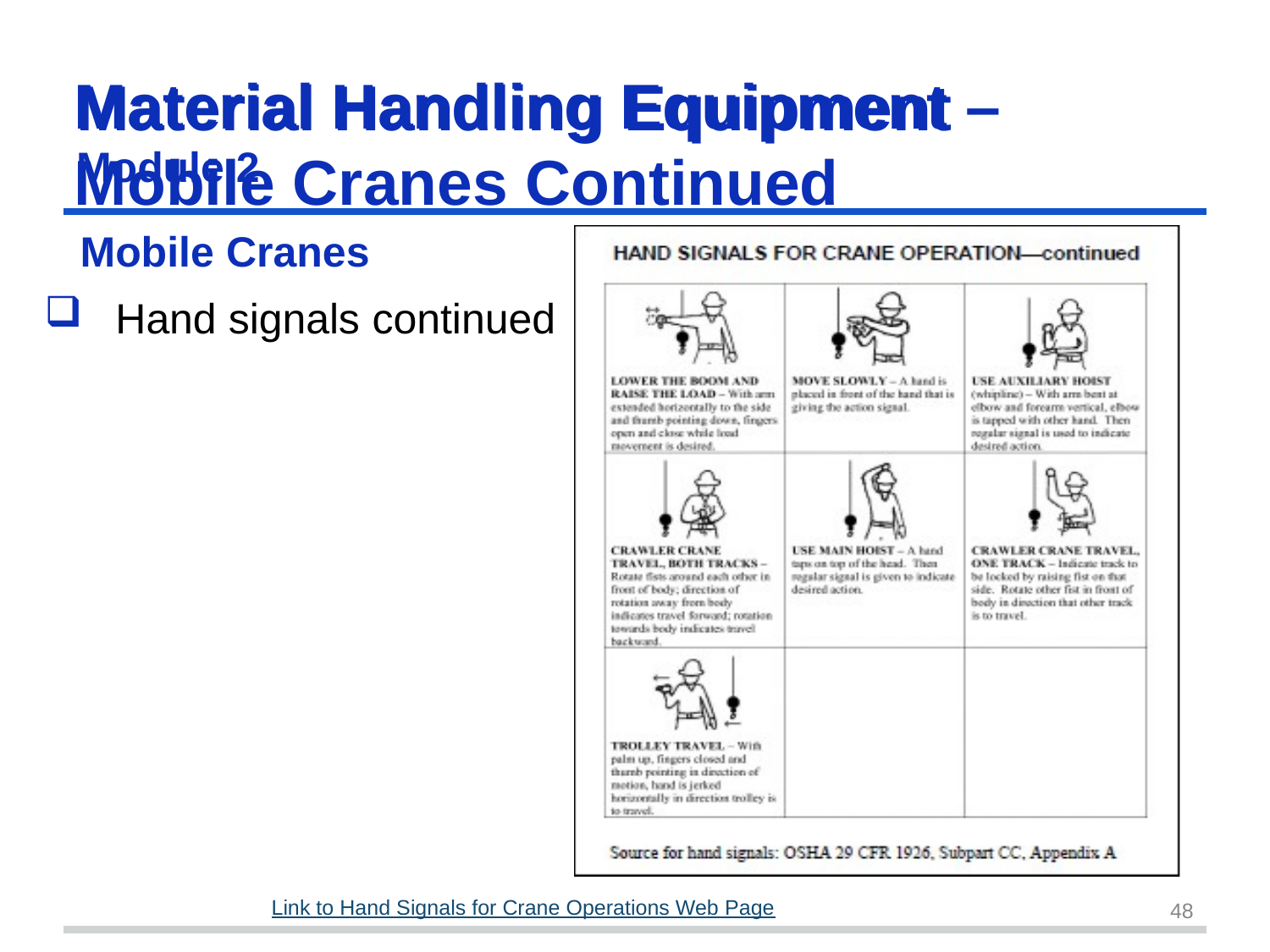

# Material Handling Equipment – Mobile Cranes Continued
Material Handling	Equipment
Module 2
Mobile Cranes
Hand signals continued

Link to Hand Signals for Crane Operations Web Page
48